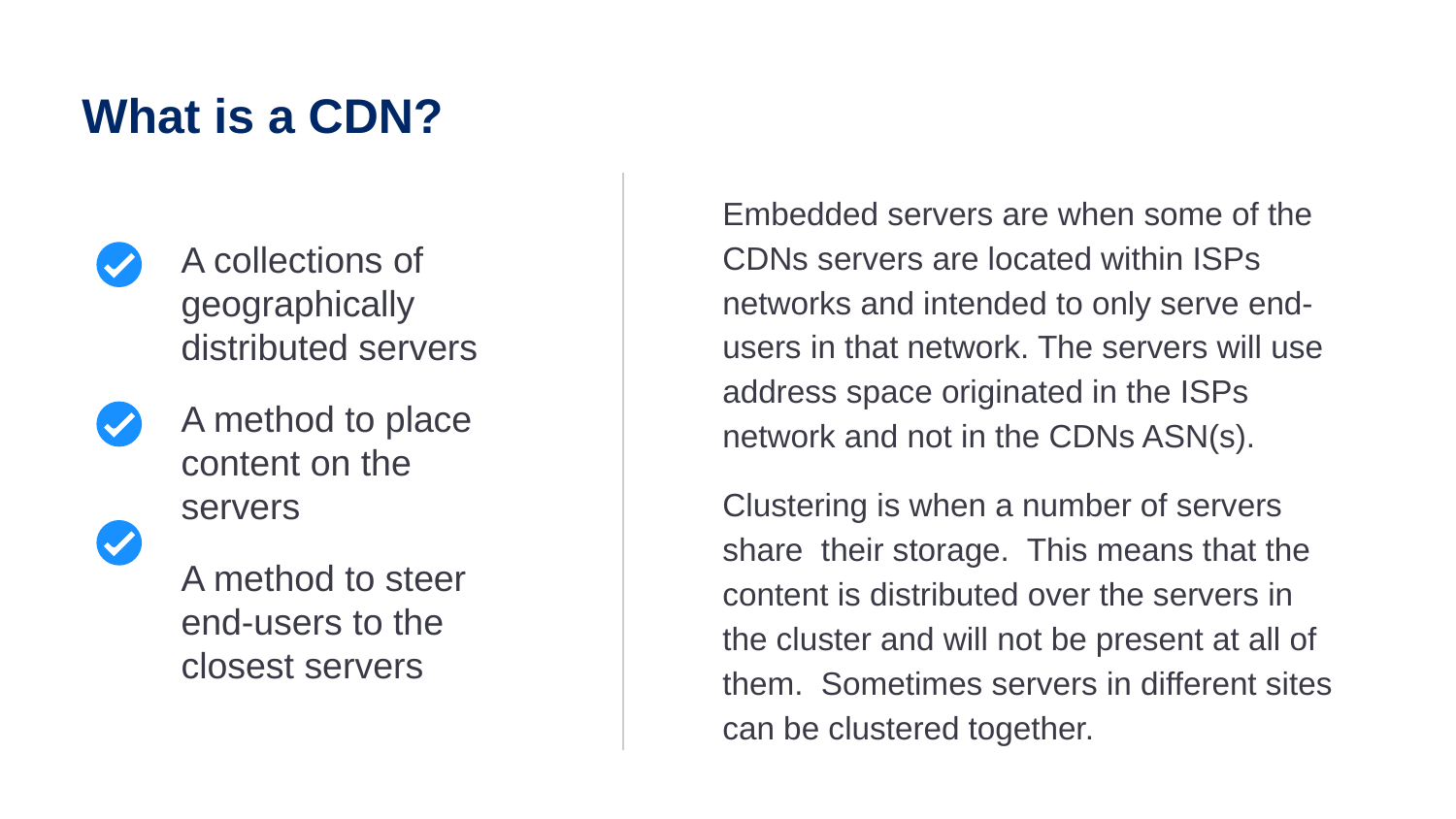

# What is a CDN?
Embedded servers are when some of the CDNs servers are located within ISPs networks and intended to only serve end-users in that network. The servers will use address space originated in the ISPs network and not in the CDNs ASN(s).
Clustering is when a number of servers share  their storage.  This means that the content is distributed over the servers in the cluster and will not be present at all of them.  Sometimes servers in different sites can be clustered together.
A collections of geographically distributed servers
A method to place content on the servers
A method to steer end-users to the closest servers